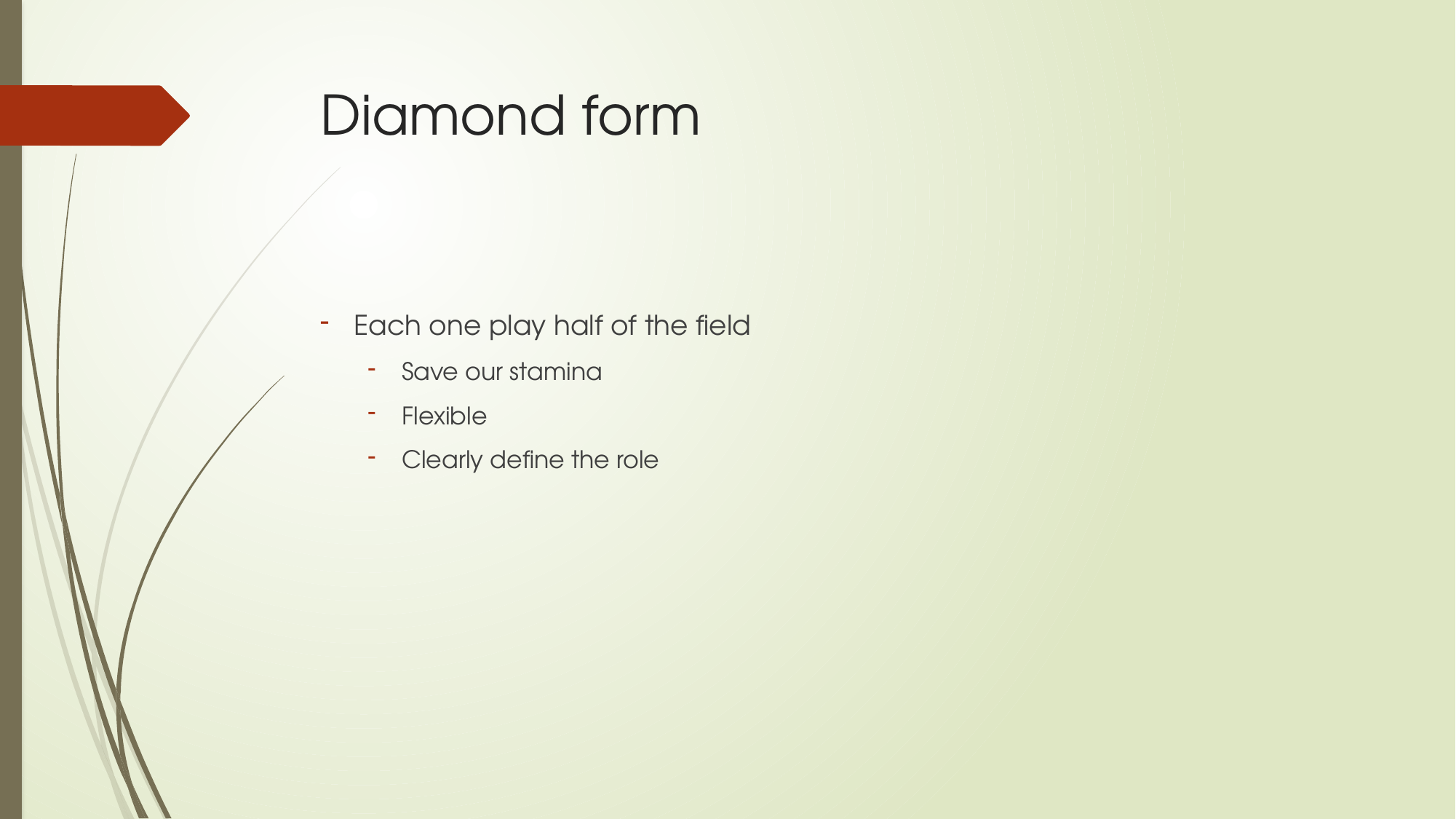

# Diamond form

Each one play half of the field
Save our stamina
Flexible
Clearly define the role